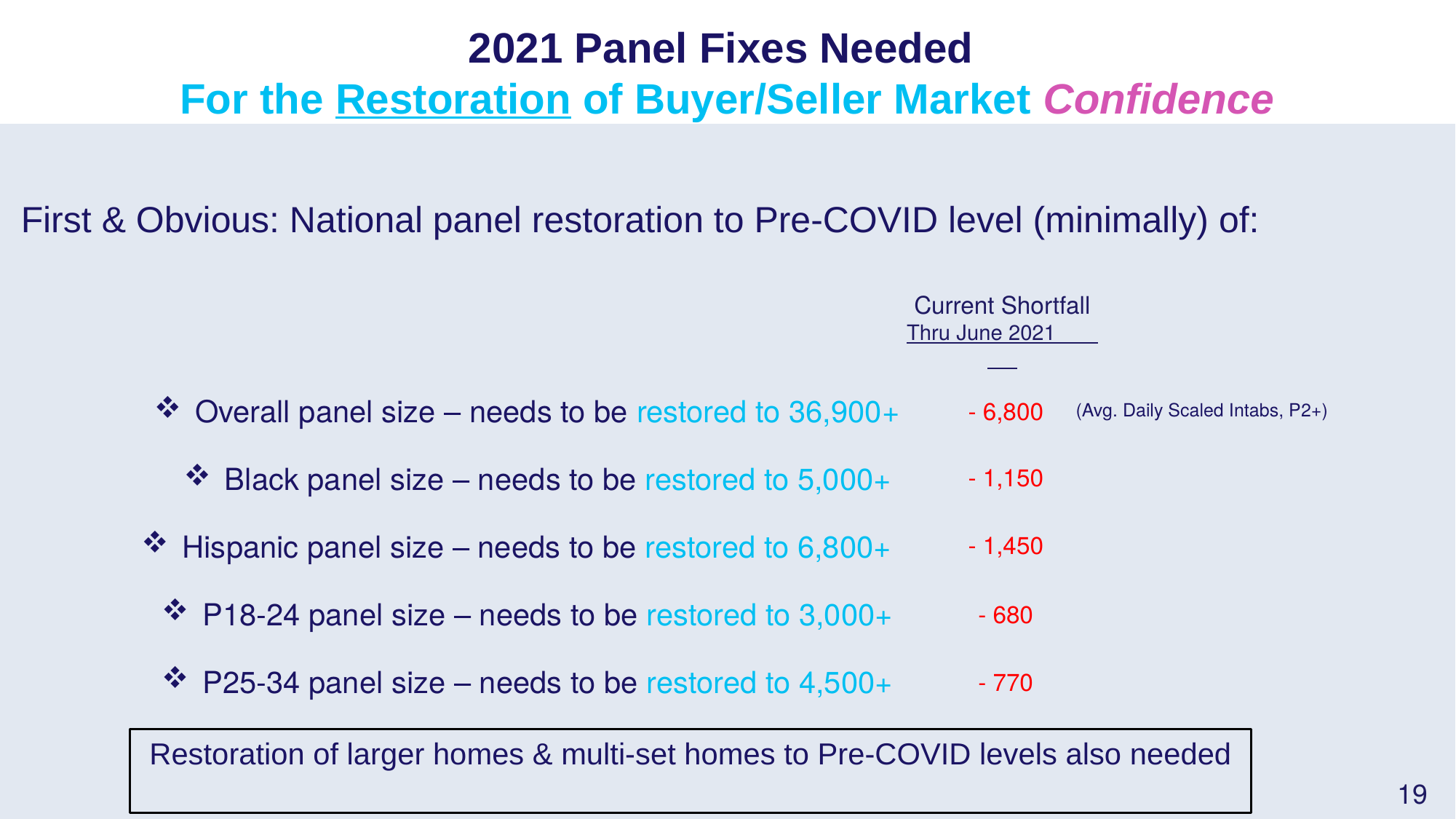

2021 Panel Fixes Needed
For the Restoration of Buyer/Seller Market Confidence

 First & Obvious: National panel restoration to Pre-COVID level (minimally) of:
 Current Shortfall  Thru June 2021
Overall panel size – needs to be restored to 36,900+
 - 6,800
(Avg. Daily Scaled Intabs, P2+)
Black panel size – needs to be restored to 5,000+
 - 1,150
Hispanic panel size – needs to be restored to 6,800+
 - 1,450
P18-24 panel size – needs to be restored to 3,000+
 - 680
P25-34 panel size – needs to be restored to 4,500+
 - 770
 Restoration of larger homes & multi-set homes to Pre-COVID levels also needed
19